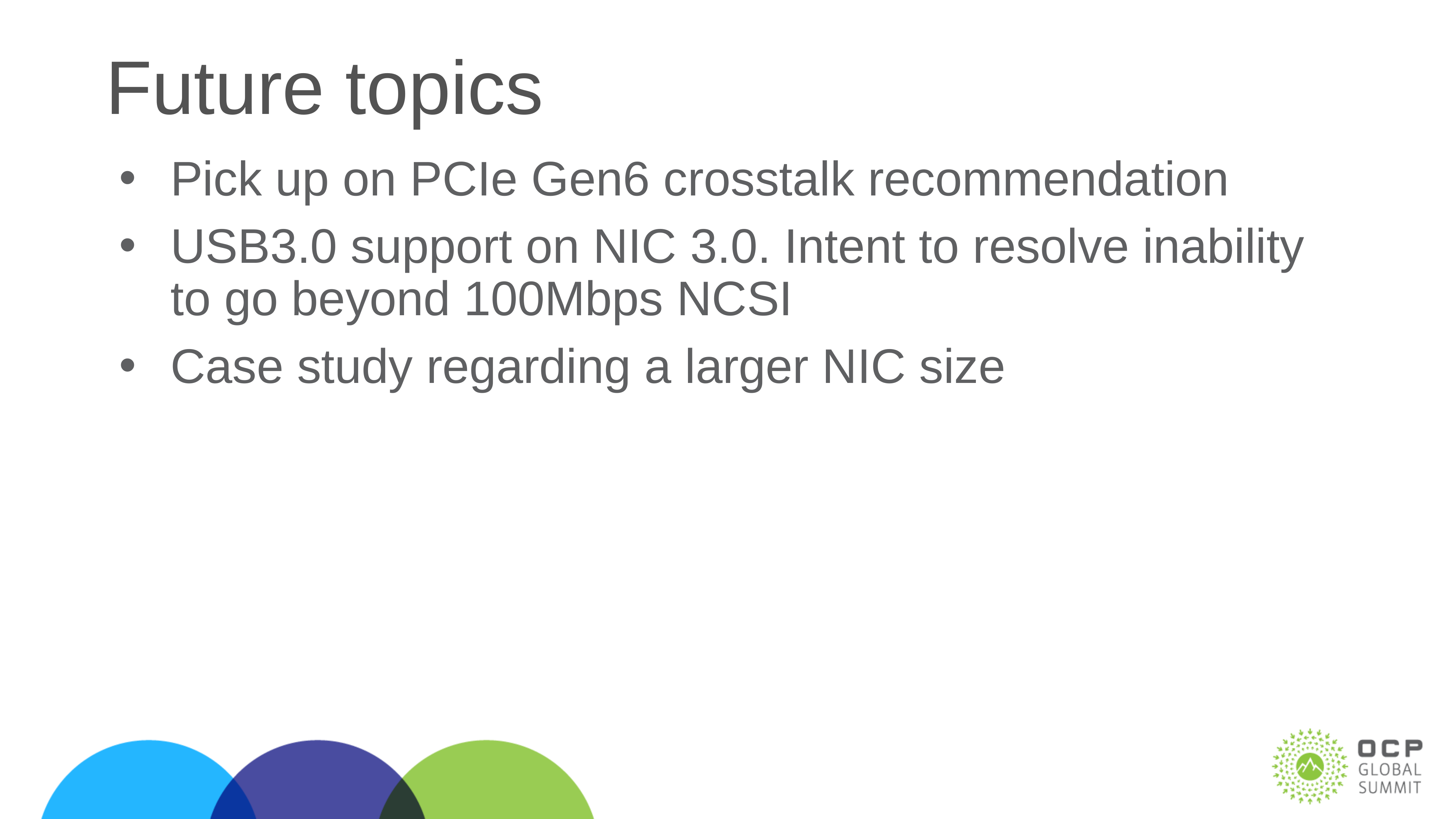

# Future topics
Pick up on PCIe Gen6 crosstalk recommendation
USB3.0 support on NIC 3.0. Intent to resolve inability to go beyond 100Mbps NCSI
Case study regarding a larger NIC size